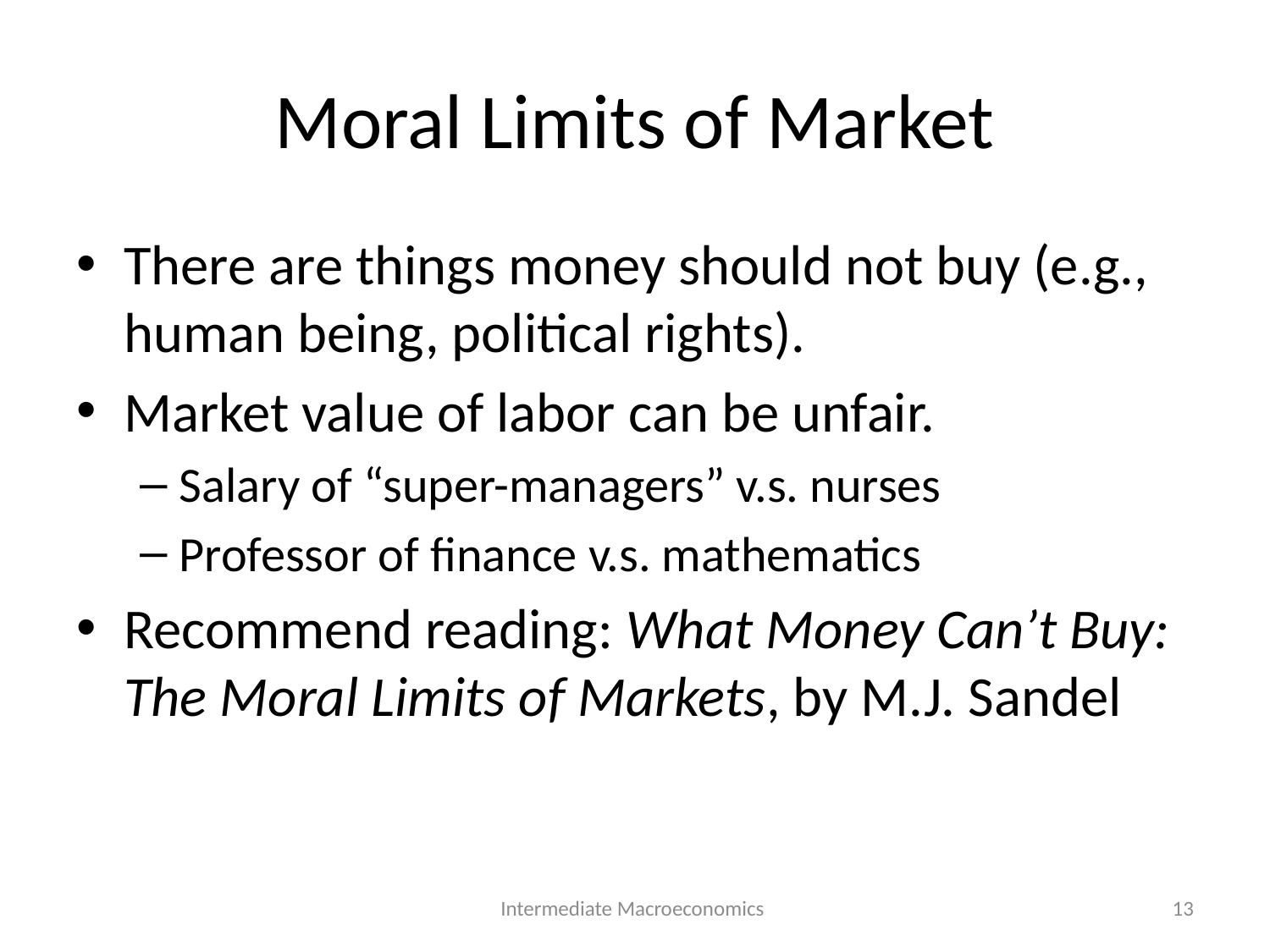

# Moral Limits of Market
There are things money should not buy (e.g., human being, political rights).
Market value of labor can be unfair.
Salary of “super-managers” v.s. nurses
Professor of finance v.s. mathematics
Recommend reading: What Money Can’t Buy: The Moral Limits of Markets, by M.J. Sandel
Intermediate Macroeconomics
13